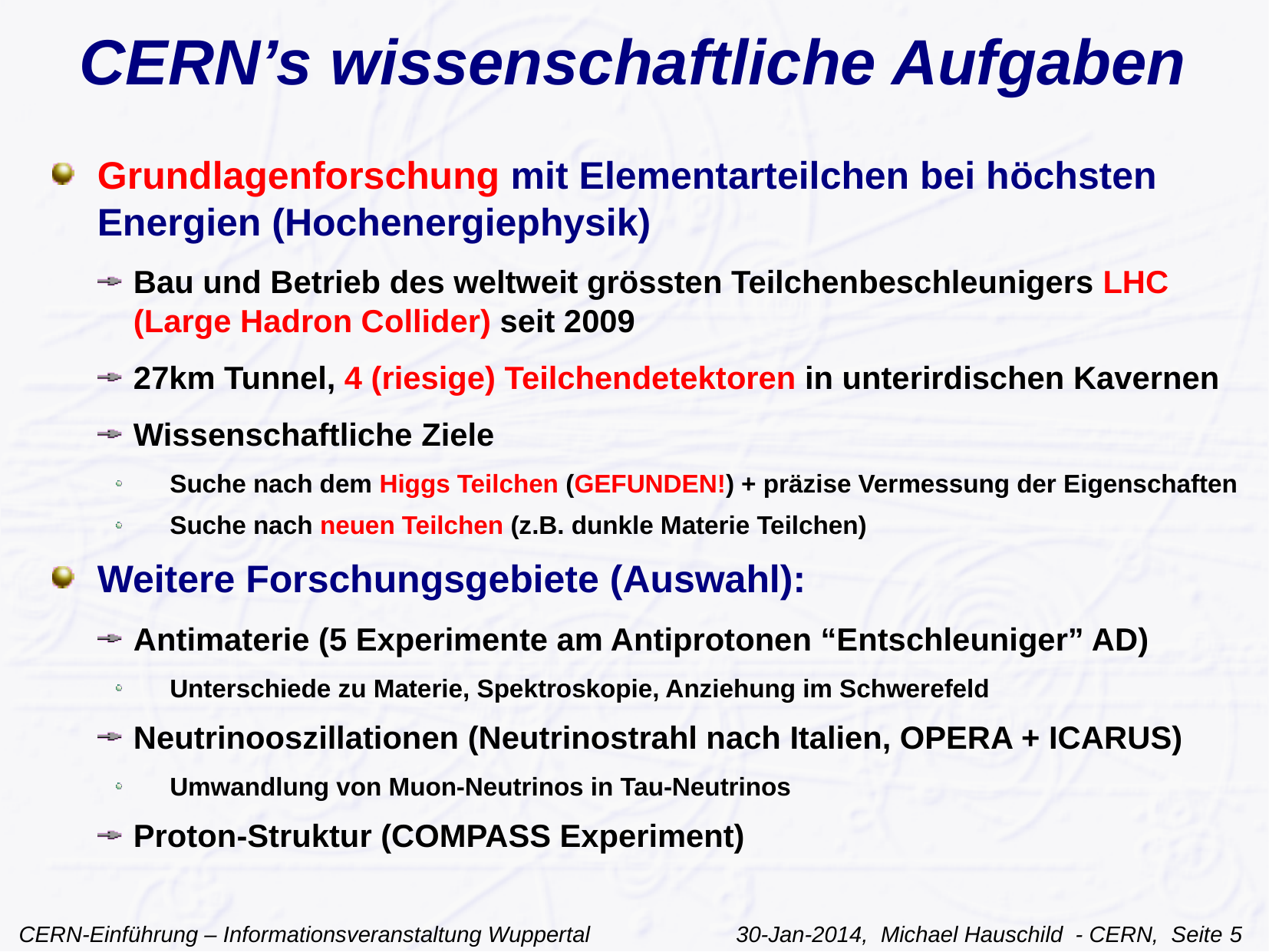

# CERN’s wissenschaftliche Aufgaben
Grundlagenforschung mit Elementarteilchen bei höchsten Energien (Hochenergiephysik)
Bau und Betrieb des weltweit grössten Teilchenbeschleunigers LHC (Large Hadron Collider) seit 2009
27km Tunnel, 4 (riesige) Teilchendetektoren in unterirdischen Kavernen
Wissenschaftliche Ziele
Suche nach dem Higgs Teilchen (GEFUNDEN!) + präzise Vermessung der Eigenschaften
Suche nach neuen Teilchen (z.B. dunkle Materie Teilchen)
Weitere Forschungsgebiete (Auswahl):
Antimaterie (5 Experimente am Antiprotonen “Entschleuniger” AD)
Unterschiede zu Materie, Spektroskopie, Anziehung im Schwerefeld
Neutrinooszillationen (Neutrinostrahl nach Italien, OPERA + ICARUS)
Umwandlung von Muon-Neutrinos in Tau-Neutrinos
Proton-Struktur (COMPASS Experiment)